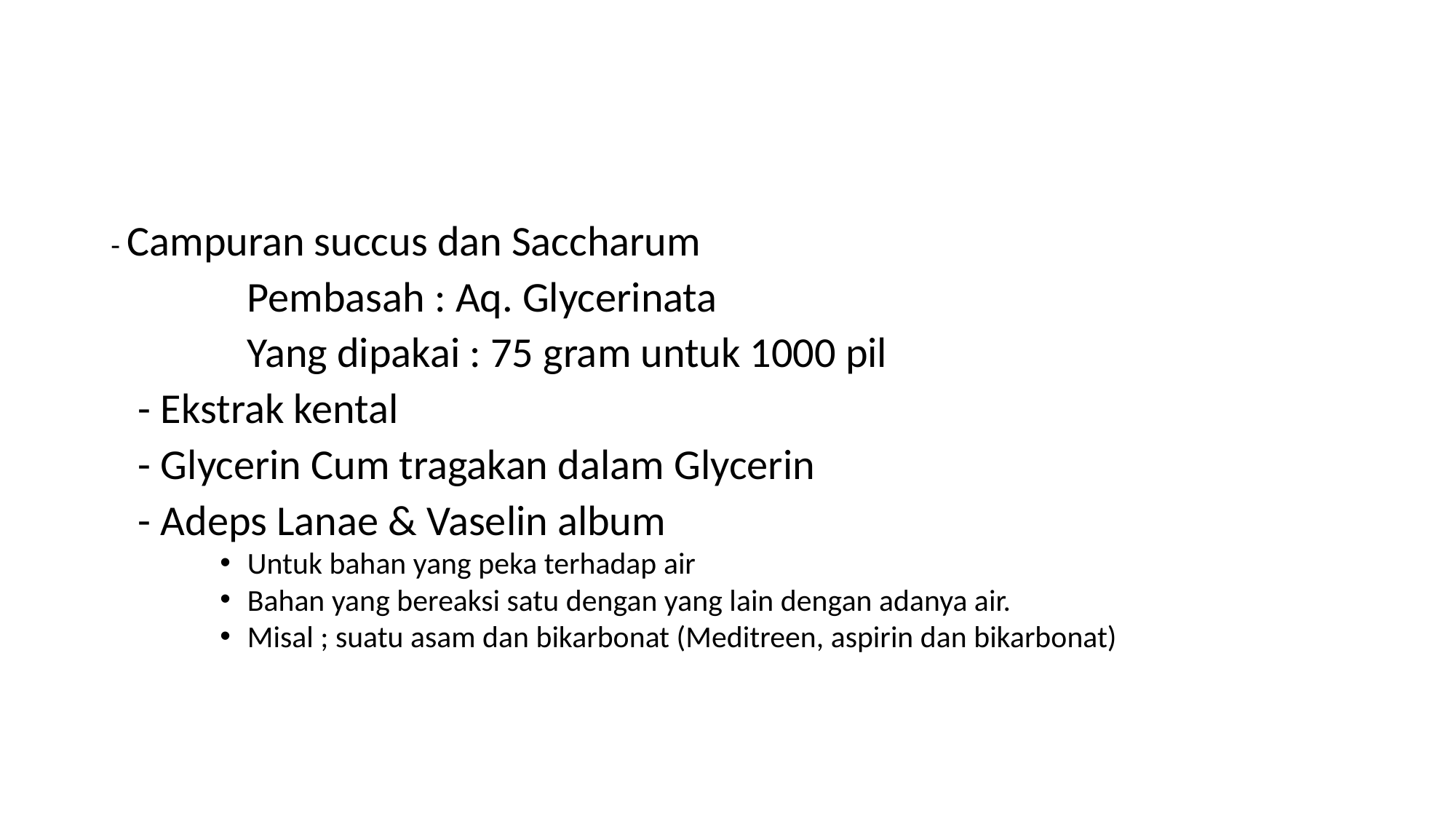

#
- Campuran succus dan Saccharum
		Pembasah : Aq. Glycerinata
		Yang dipakai : 75 gram untuk 1000 pil
	- Ekstrak kental
	- Glycerin Cum tragakan dalam Glycerin
	- Adeps Lanae & Vaselin album
Untuk bahan yang peka terhadap air
Bahan yang bereaksi satu dengan yang lain dengan adanya air.
Misal ; suatu asam dan bikarbonat (Meditreen, aspirin dan bikarbonat)